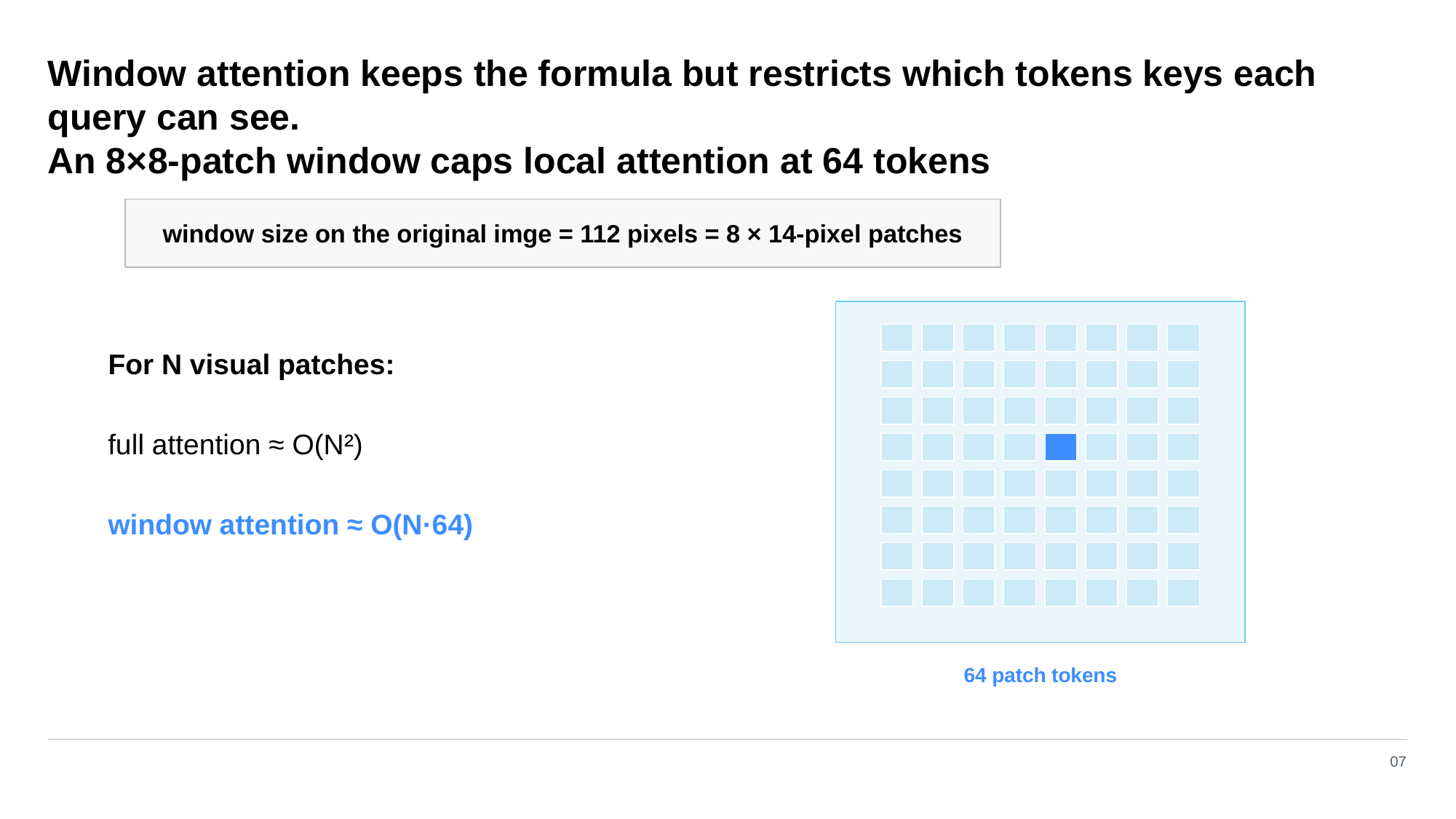

Window attention keeps the formula but restricts which tokens keys each query can see.
An 8×8-patch window caps local attention at 64 tokens

window size on the original imge = 112 pixels = 8 × 14-pixel patches

For N visual patches:

full attention ≈ O(N²)

window attention ≈ O(N·64)

64 patch tokens
07